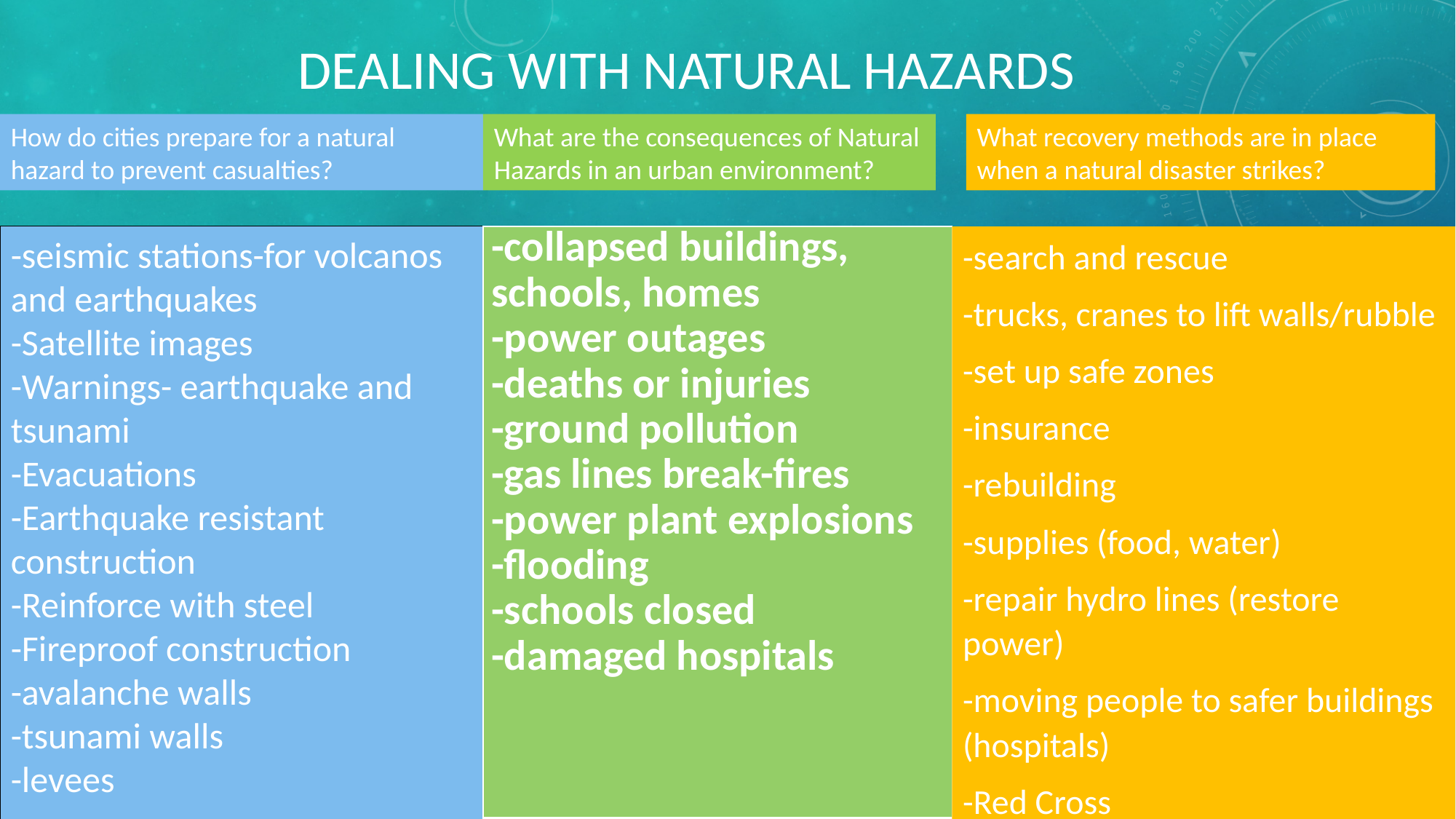

# Dealing with natural hazards
What recovery methods are in place when a natural disaster strikes?
How do cities prepare for a natural hazard to prevent casualties?
What are the consequences of Natural Hazards in an urban environment?
-search and rescue
-trucks, cranes to lift walls/rubble
-set up safe zones
-insurance
-rebuilding
-supplies (food, water)
-repair hydro lines (restore power)
-moving people to safer buildings (hospitals)
-Red Cross
-seismic stations-for volcanos and earthquakes
-Satellite images
-Warnings- earthquake and tsunami
-Evacuations
-Earthquake resistant construction
-Reinforce with steel
-Fireproof construction
-avalanche walls
-tsunami walls
-levees

| -collapsed buildings, schools, homes -power outages -deaths or injuries -ground pollution -gas lines break-fires -power plant explosions -flooding -schools closed -damaged hospitals |
| --- |